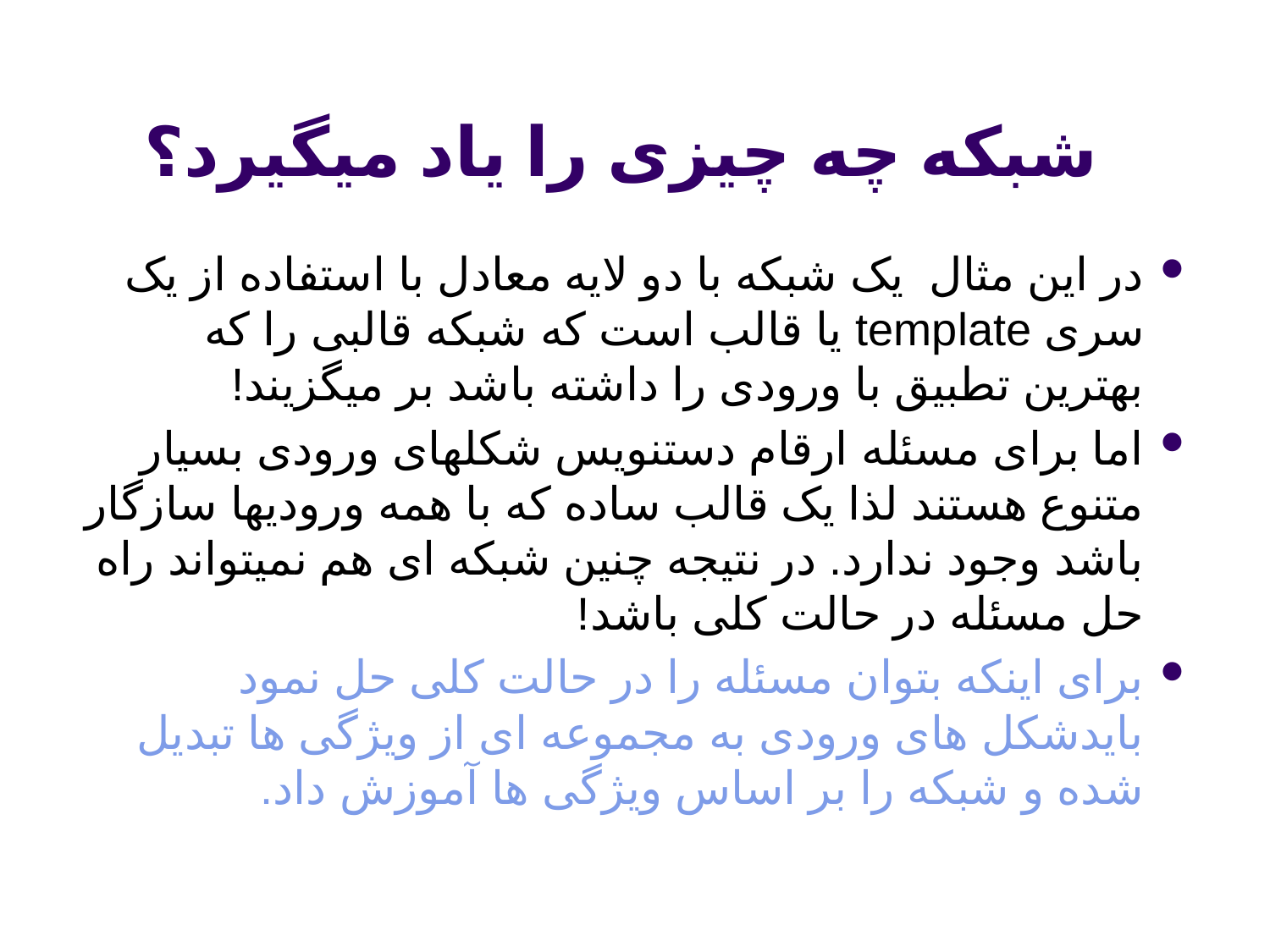

# شبکه چه چیزی را یاد میگیرد؟
در این مثال  یک شبکه با دو لایه معادل با استفاده از یک سری template یا قالب است که شبکه قالبی را که بهترین تطبیق با ورودی را داشته باشد بر میگزیند!
اما برای مسئله ارقام دستنویس شکلهای ورودی بسیار متنوع هستند لذا یک قالب ساده که با همه ورودیها سازگار باشد وجود ندارد. در نتیجه چنین شبکه ای هم نمیتواند راه حل مسئله در حالت کلی باشد!
برای اینکه بتوان مسئله را در حالت کلی حل نمود بایدشکل های ورودی به مجموعه ای از ویژگی ها تبدیل شده و شبکه را بر اساس ویژگی ها آموزش داد.